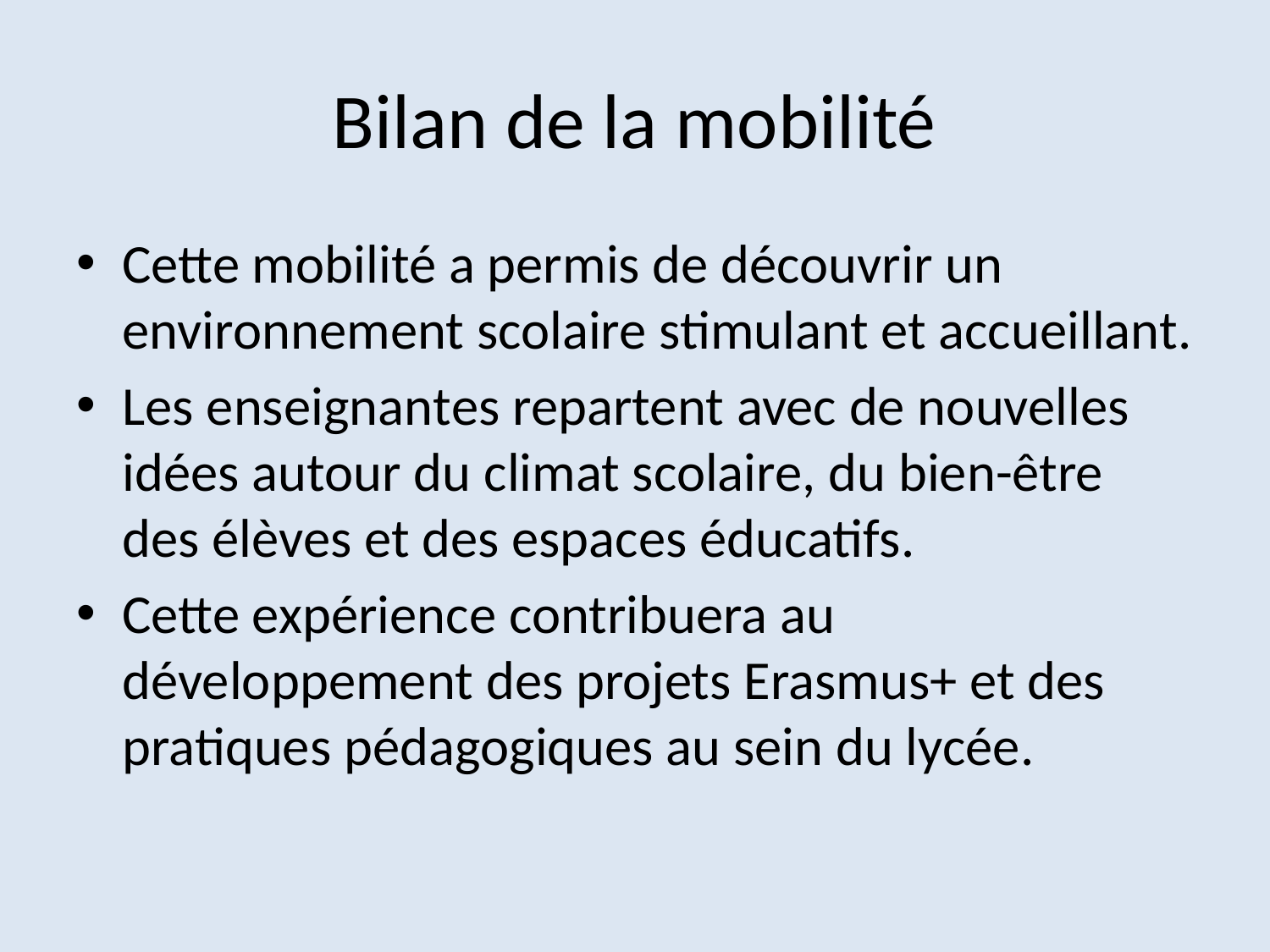

# Bilan de la mobilité
Cette mobilité a permis de découvrir un environnement scolaire stimulant et accueillant.
Les enseignantes repartent avec de nouvelles idées autour du climat scolaire, du bien-être des élèves et des espaces éducatifs.
Cette expérience contribuera au développement des projets Erasmus+ et des pratiques pédagogiques au sein du lycée.